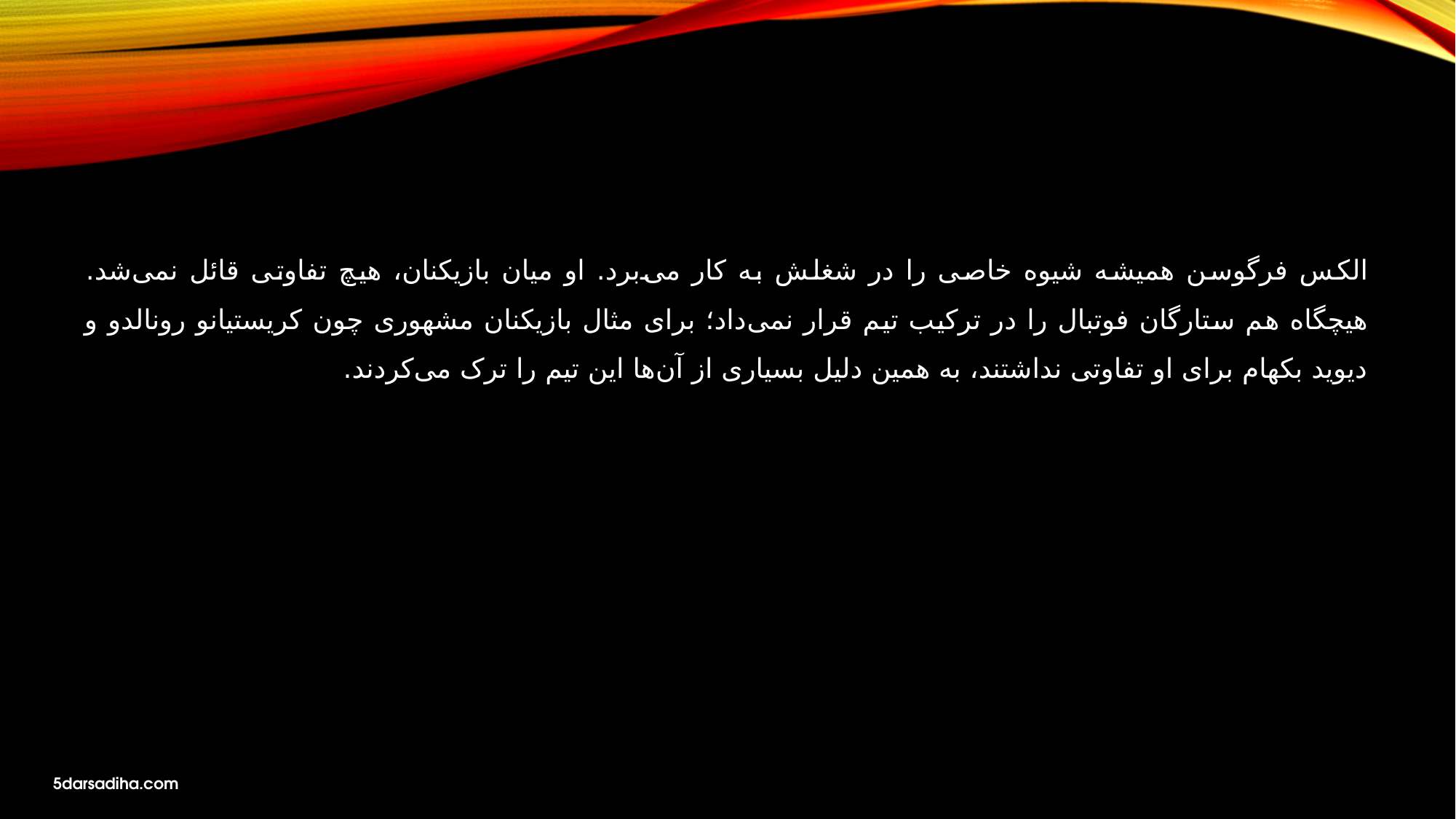

الکس فرگوسن همیشه شیوه خاصی را در شغلش به کار می‌برد. او میان بازیکنان، هیچ تفاوتی قائل نمی‌شد. هیچگاه هم ستارگان فوتبال را در ترکیب تیم قرار نمی‌داد؛ برای مثال بازیکنان مشهوری چون کریستیانو رونالدو و دیوید بکهام برای او تفاوتی نداشتند، به همین دلیل بسیاری از آن‌ها این تیم را ترک می‌کردند.
5darsadiha.com